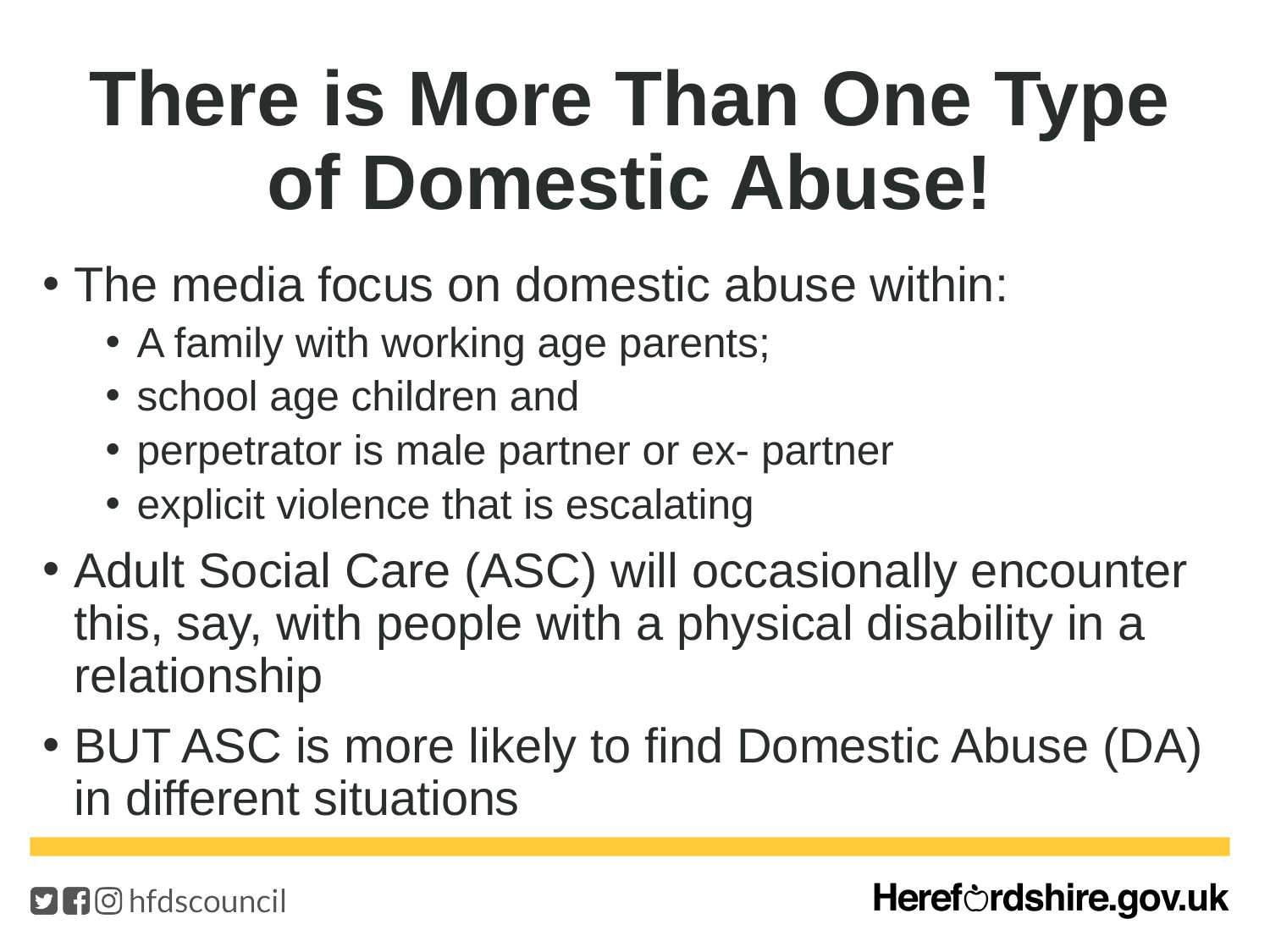

# There is More Than One Type of Domestic Abuse!
The media focus on domestic abuse within:
A family with working age parents;
school age children and
perpetrator is male partner or ex- partner
explicit violence that is escalating
Adult Social Care (ASC) will occasionally encounter this, say, with people with a physical disability in a relationship
BUT ASC is more likely to find Domestic Abuse (DA) in different situations